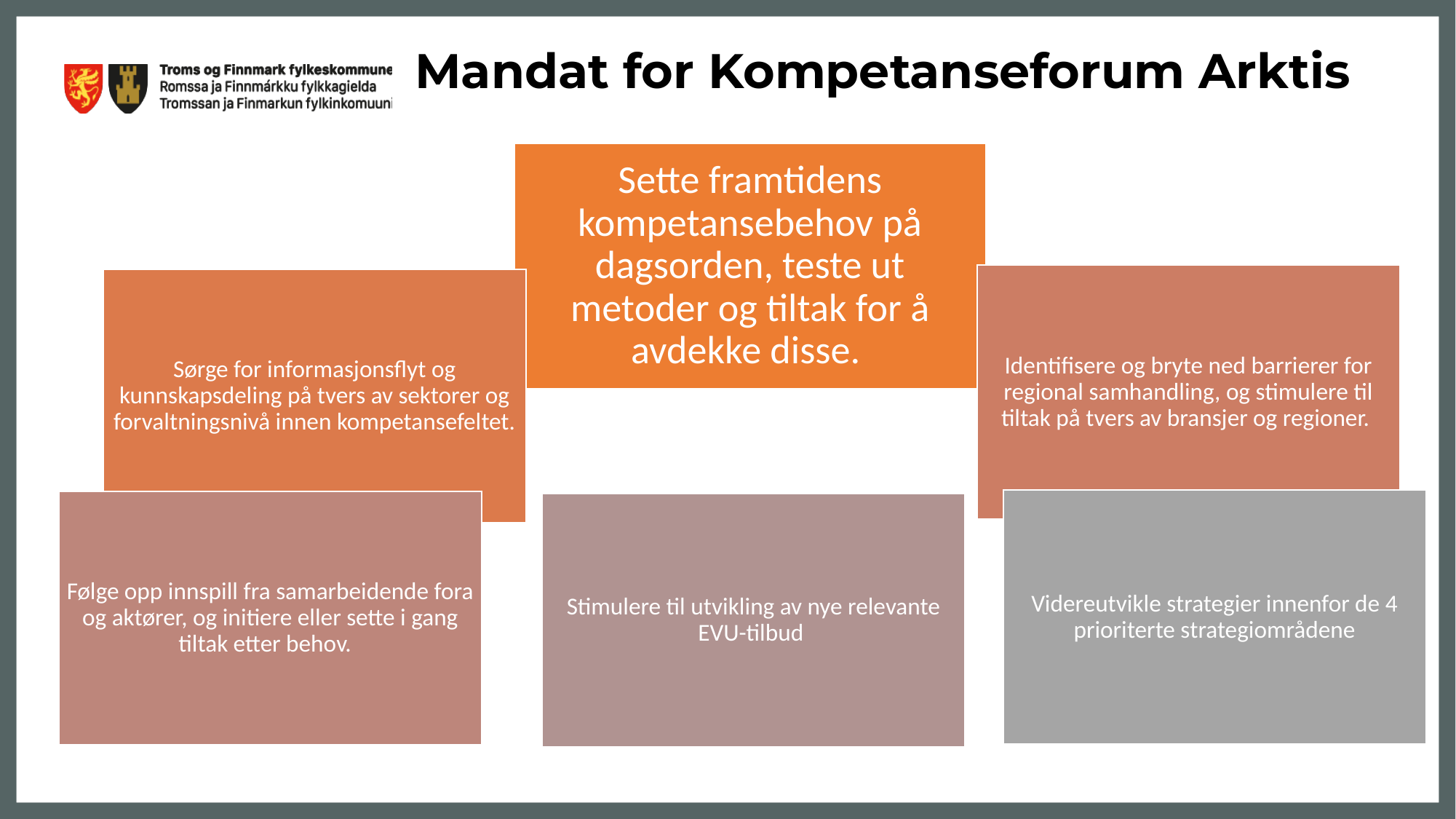

# Mandat for Kompetanseforum Arktis
Sette framtidens kompetansebehov på dagsorden, teste ut metoder og tiltak for å avdekke disse.
Sørge for informasjonsflyt og kunnskapsdeling på tvers av sektorer og forvaltningsnivå innen kompetansefeltet.
Identifisere og bryte ned barrierer for regional samhandling, og stimulere til tiltak på tvers av bransjer og regioner.
Følge opp innspill fra samarbeidende fora og aktører, og initiere eller sette i gang tiltak etter behov.
Stimulere til utvikling av nye relevante EVU-tilbud
Videreutvikle strategier innenfor de 4 prioriterte strategiområdene